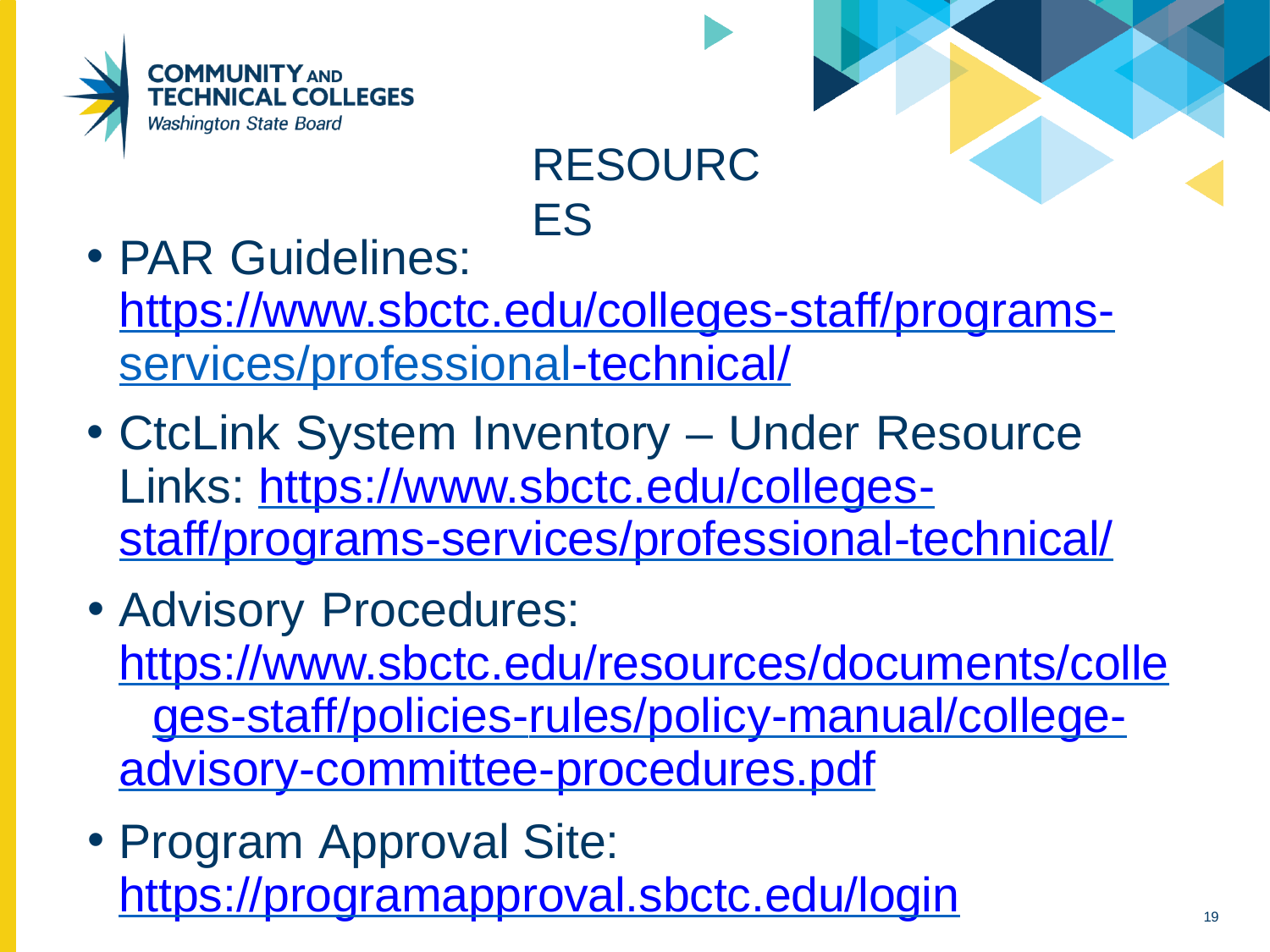

# RESOURCES
PAR Guidelines: https://www.sbctc.edu/colleges-staff/programs-services/professional-technical/
CtcLink System Inventory – Under Resource Links: https://www.sbctc.edu/colleges-staff/programs-services/professional-technical/
Advisory Procedures: 	https://www.sbctc.edu/resources/documents/colle 	ges-staff/policies-rules/policy-manual/college-	advisory-committee-procedures.pdf
Program Approval Site: 	https://programapproval.sbctc.edu/login
19